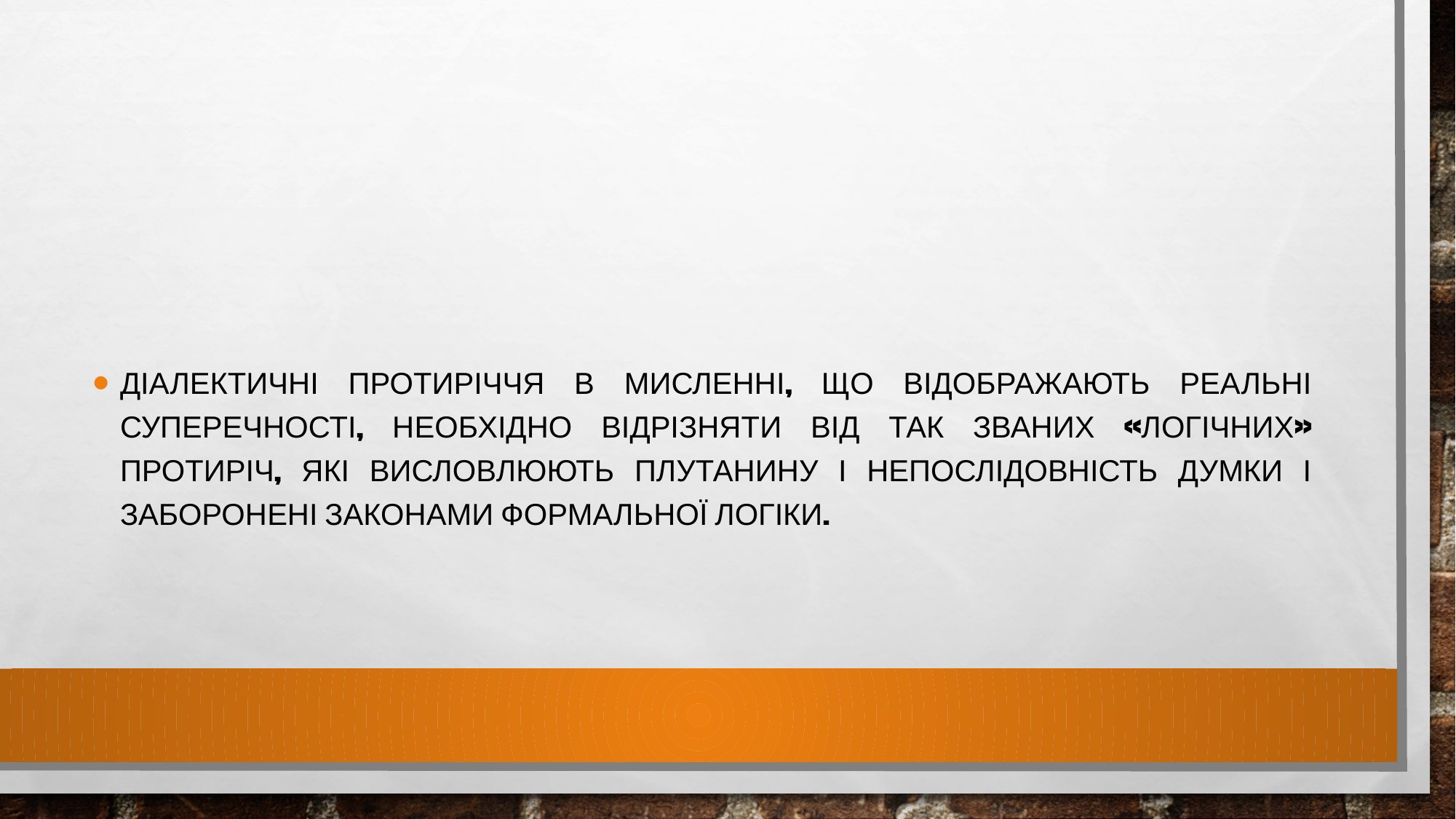

#
Діалектичні протиріччя в мисленні, що відображають реальні суперечності, необхідно відрізняти від так званих «логічних» протиріч, які висловлюють плутанину і непослідовність думки і заборонені законами формальної логіки.